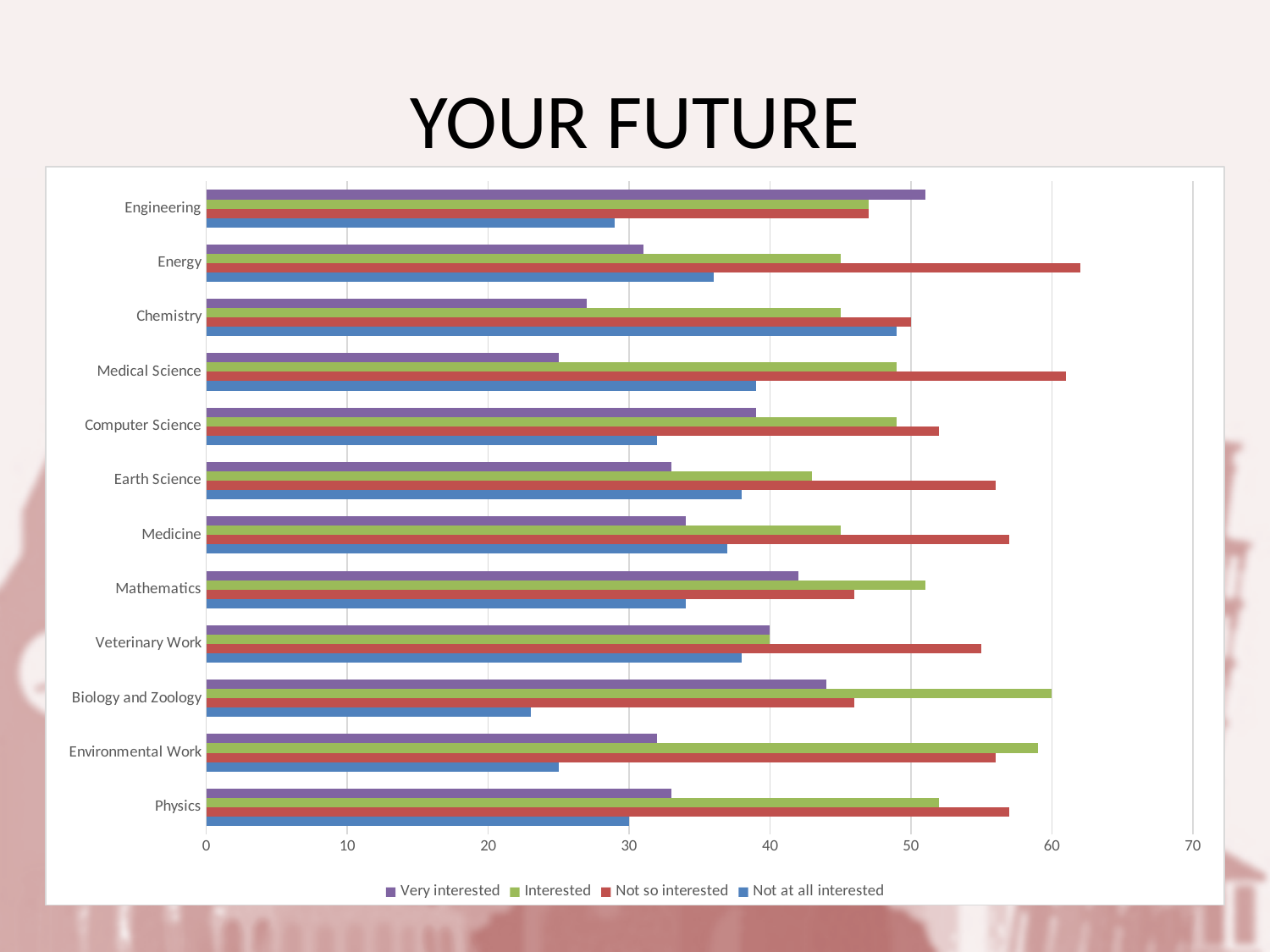

# YOUR FUTURE

### Chart

| Category | Not at all interested | Not so interested | Interested | Very interested |
|---|---|---|---|---|
| Physics | 30.0 | 57.0 | 52.0 | 33.0 |
| Environmental Work | 25.0 | 56.0 | 59.0 | 32.0 |
| Biology and Zoology | 23.0 | 46.0 | 60.0 | 44.0 |
| Veterinary Work | 38.0 | 55.0 | 40.0 | 40.0 |
| Mathematics | 34.0 | 46.0 | 51.0 | 42.0 |
| Medicine | 37.0 | 57.0 | 45.0 | 34.0 |
| Earth Science | 38.0 | 56.0 | 43.0 | 33.0 |
| Computer Science | 32.0 | 52.0 | 49.0 | 39.0 |
| Medical Science | 39.0 | 61.0 | 49.0 | 25.0 |
| Chemistry | 49.0 | 50.0 | 45.0 | 27.0 |
| Energy | 36.0 | 62.0 | 45.0 | 31.0 |
| Engineering | 29.0 | 47.0 | 47.0 | 51.0 |